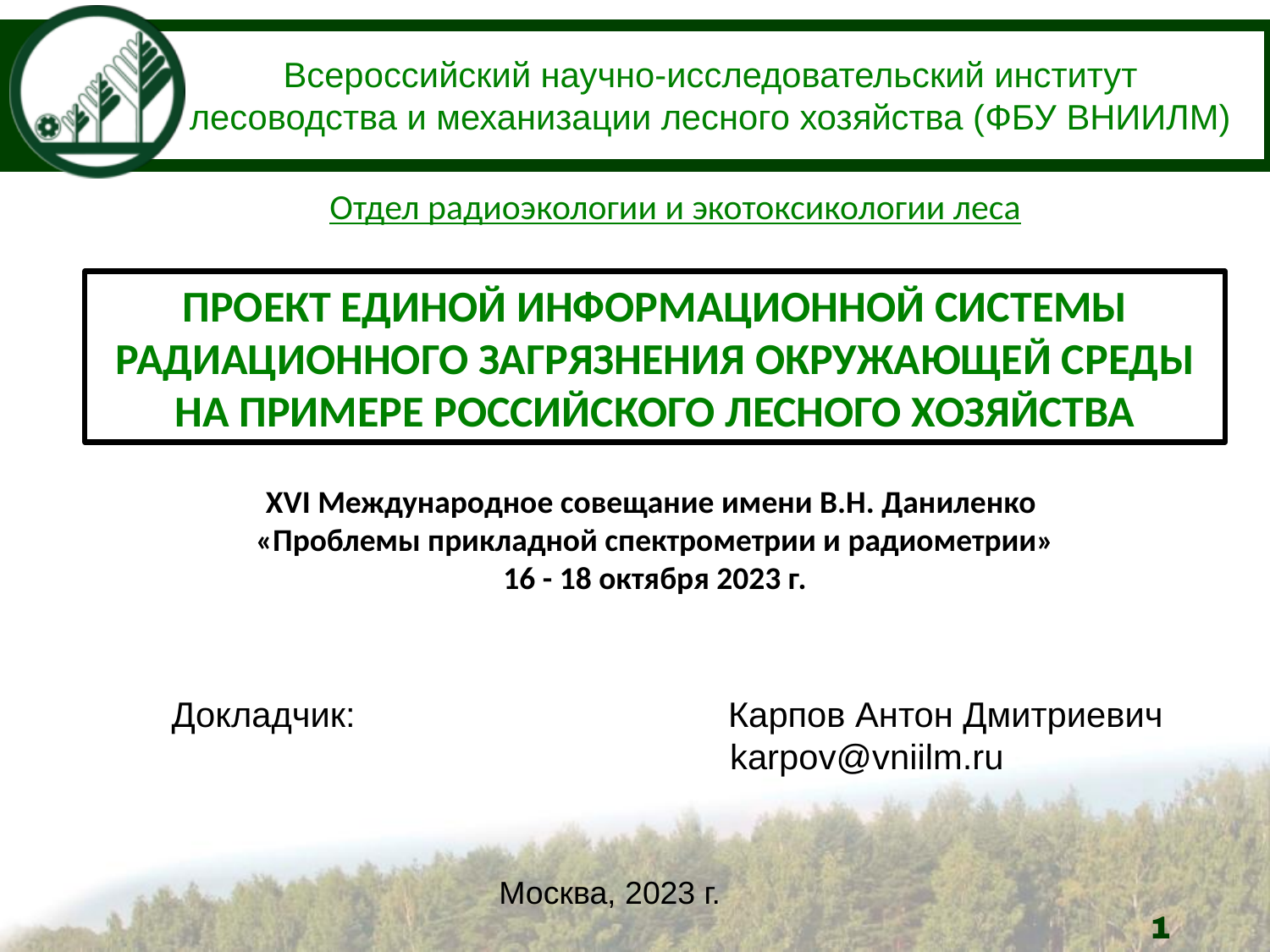

# Всероссийский научно-исследовательский институт лесоводства и механизации лесного хозяйства (ФБУ ВНИИЛМ)
Отдел радиоэкологии и экотоксикологии леса
Проект единой информационной системы радиационного загрязнения окружающей среды на примере Российского лесного хозяйства
XVI Международное совещание имени В.Н. Даниленко
«Проблемы прикладной спектрометрии и радиометрии»
16 - 18 октября 2023 г.
Докладчик:  			     Карпов Антон Дмитриевич
                                         karpov@vniilm.ru
Москва, 2023 г.